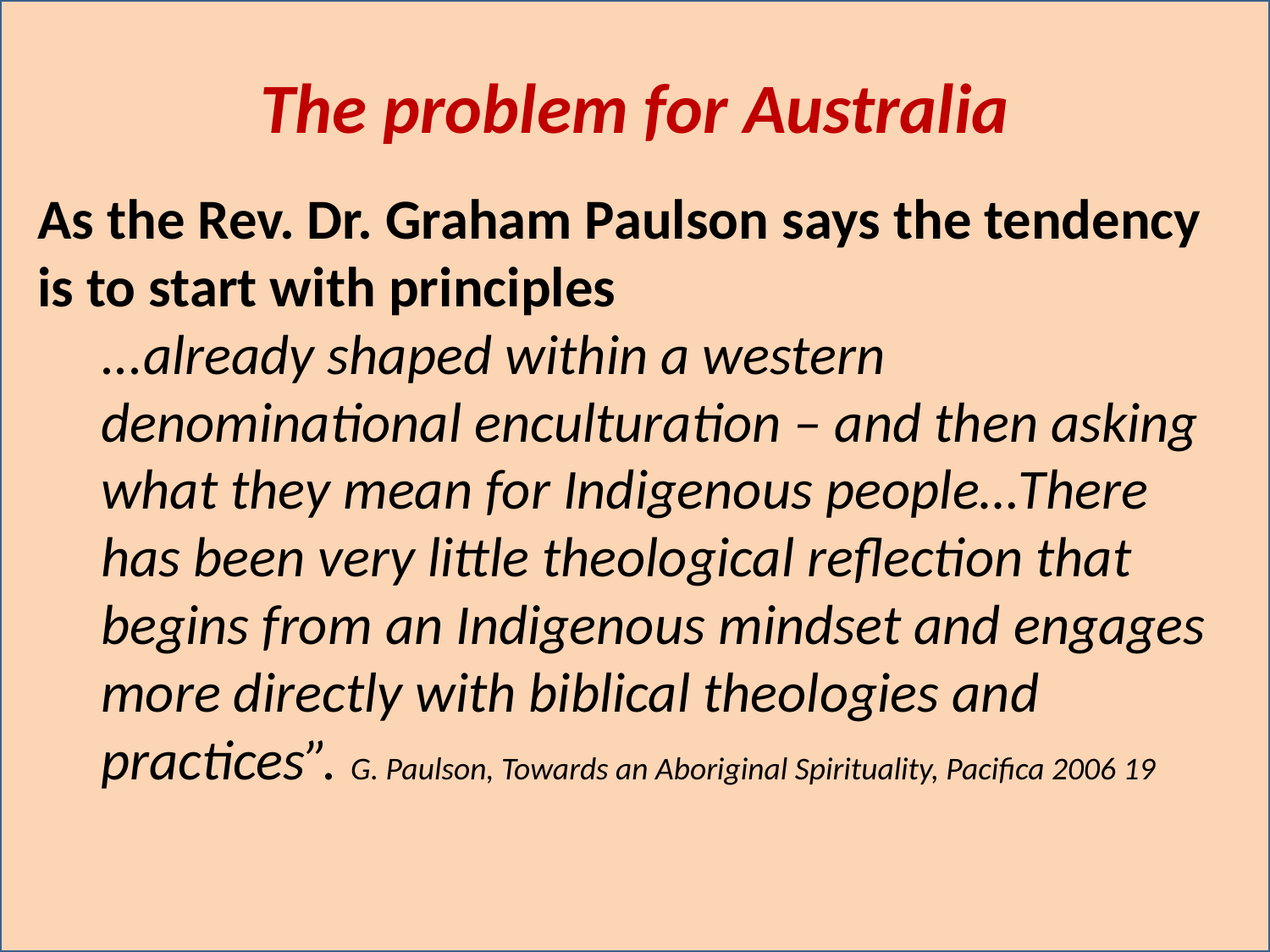

The problem for Australia
As the Rev. Dr. Graham Paulson says the tendency is to start with principles
...already shaped within a western denominational enculturation – and then asking what they mean for Indigenous people…There has been very little theological reflection that begins from an Indigenous mindset and engages more directly with biblical theologies and practices”. G. Paulson, Towards an Aboriginal Spirituality, Pacifica 2006 19